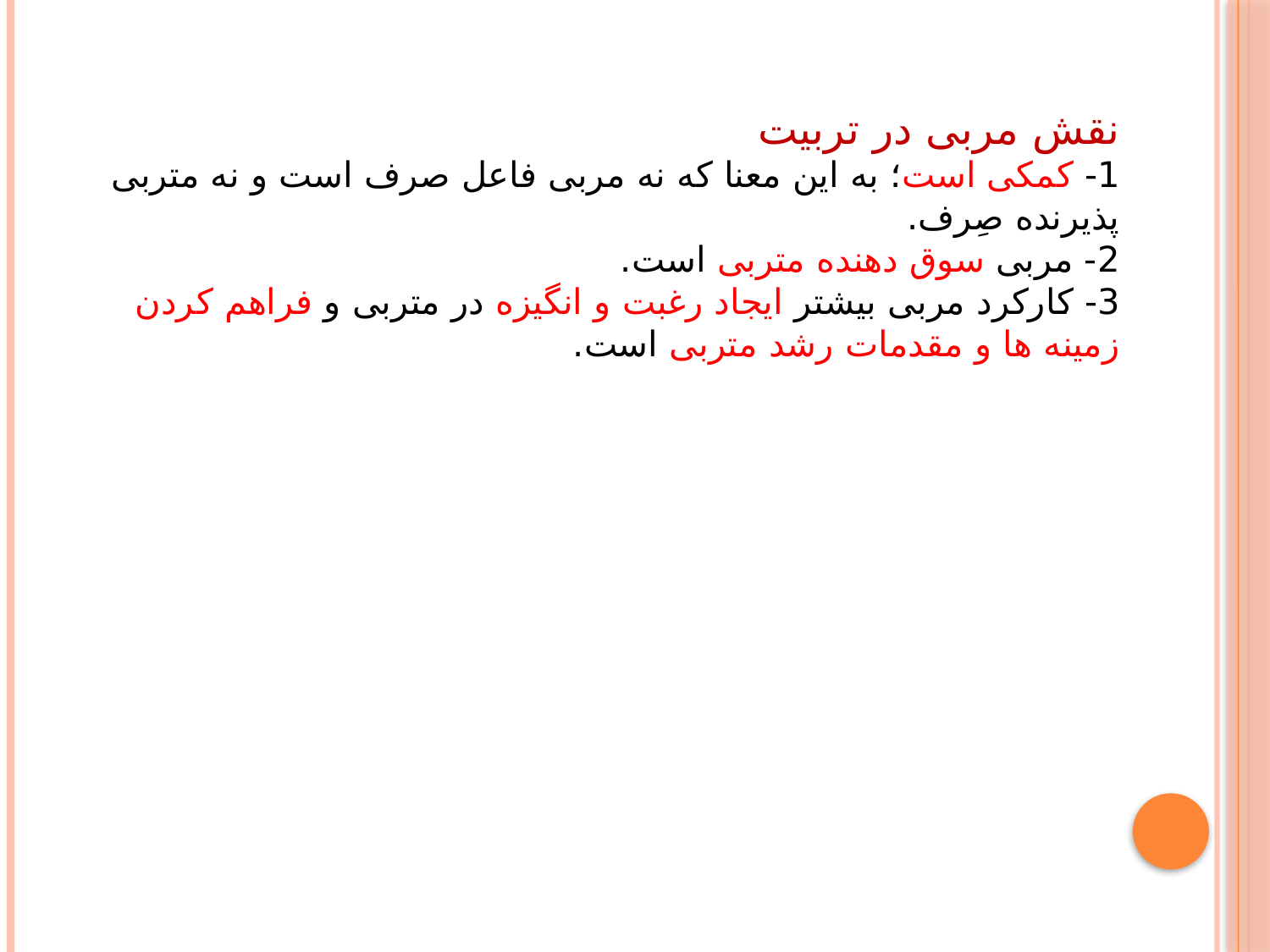

نقش مربی در تربیت
1- کمکی است؛ به این معنا که نه مربی فاعل صرف است و نه متربی پذیرنده صِرف.
2- مربی سوق دهنده متربی است.
3- کارکرد مربی بیشتر ایجاد رغبت و انگیزه در متربی و فراهم کردن زمینه ها و مقدمات رشد متربی است.